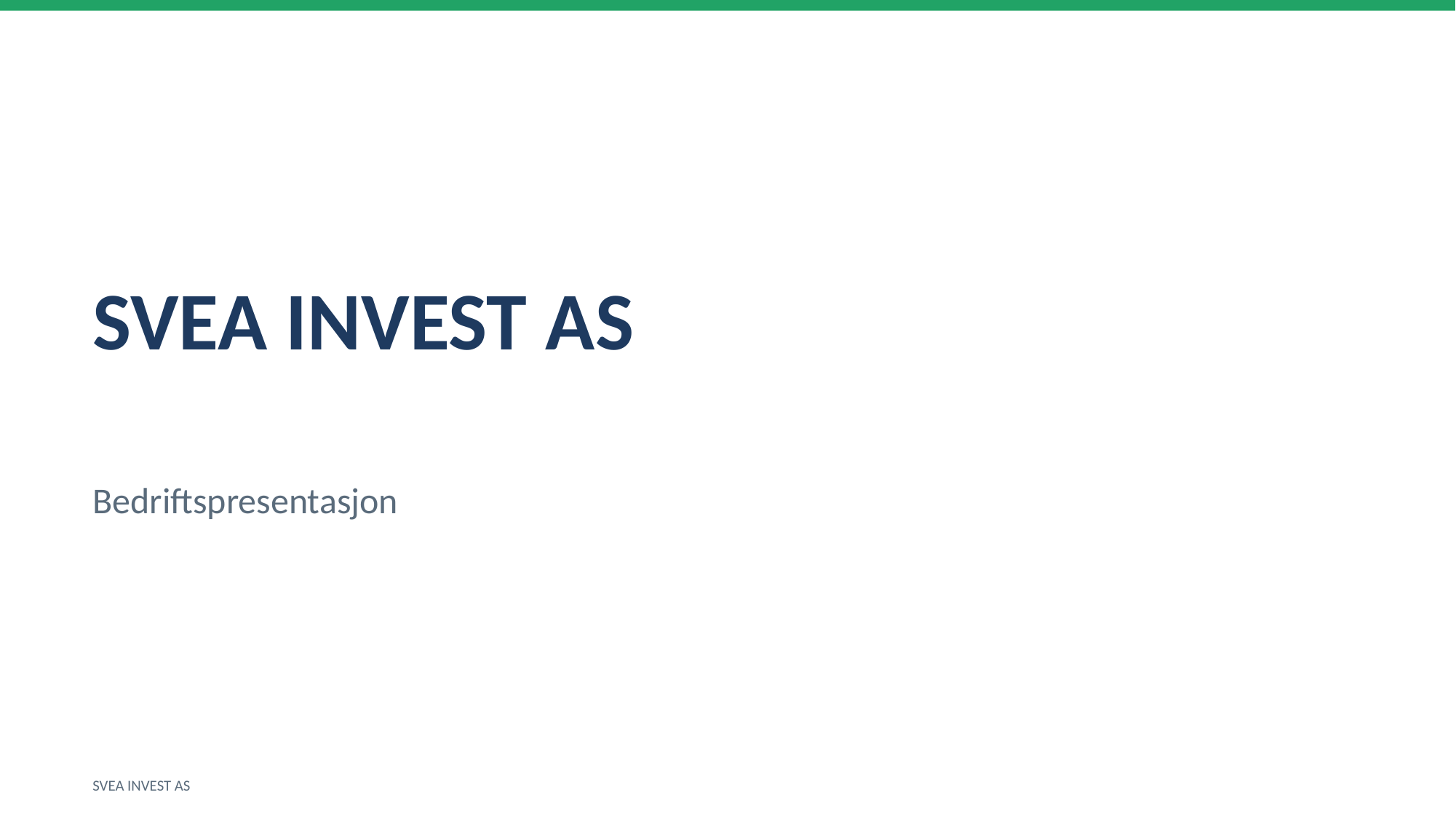

SVEA INVEST AS
Bedriftspresentasjon
SVEA INVEST AS